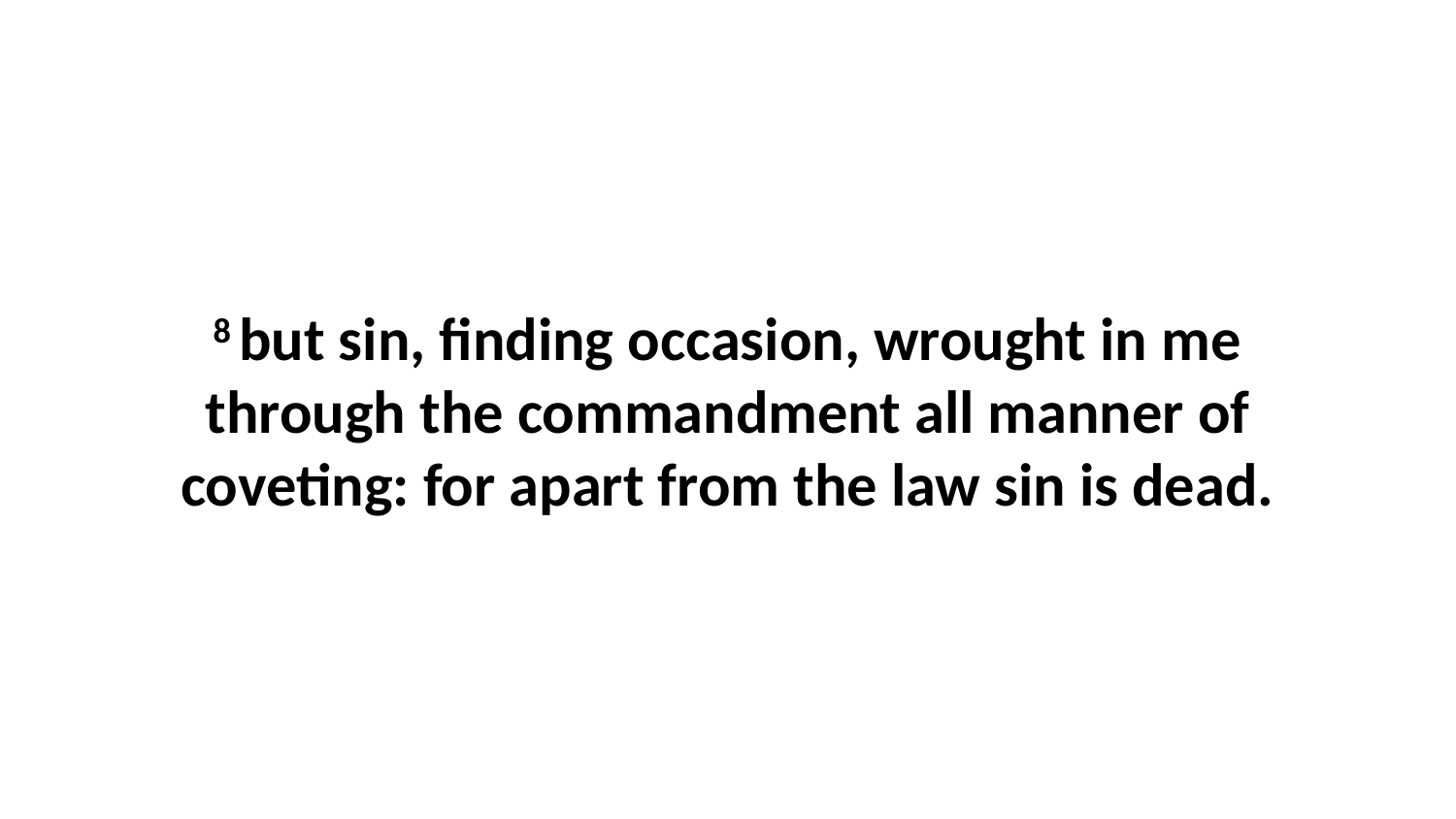

8 but sin, finding occasion, wrought in me through the commandment all manner of coveting: for apart from the law sin is dead.